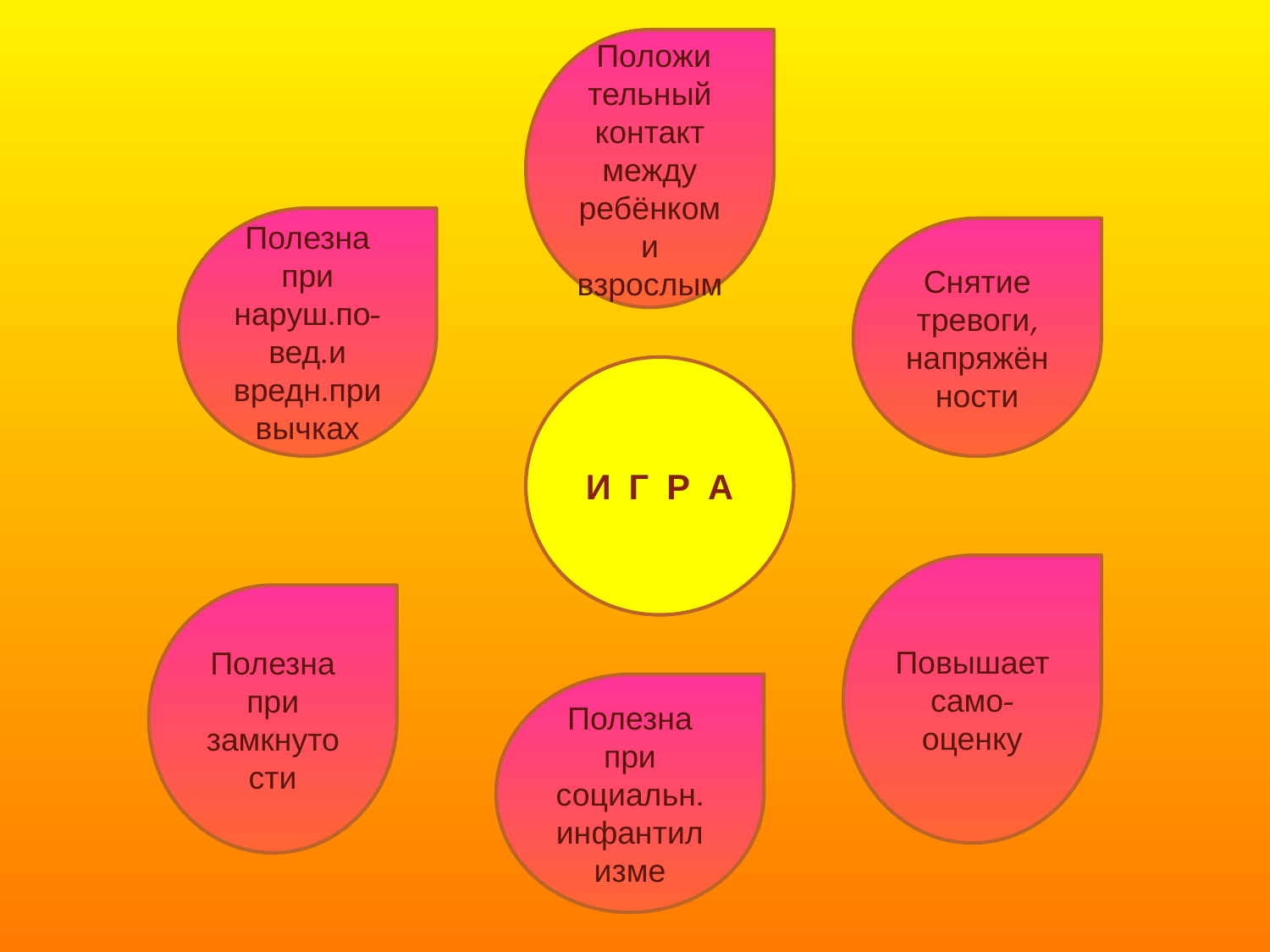

Положи
тельный контакт между ребёнком
и взрослым
Полезна при наруш.по-вед.и вредн.при
вычках
Снятие тревоги, напряжён
ности
И  Г  Р  А
Повышает
само-оценку
Полезна при замкнуто
сти
Полезна при социальн. инфантилизме